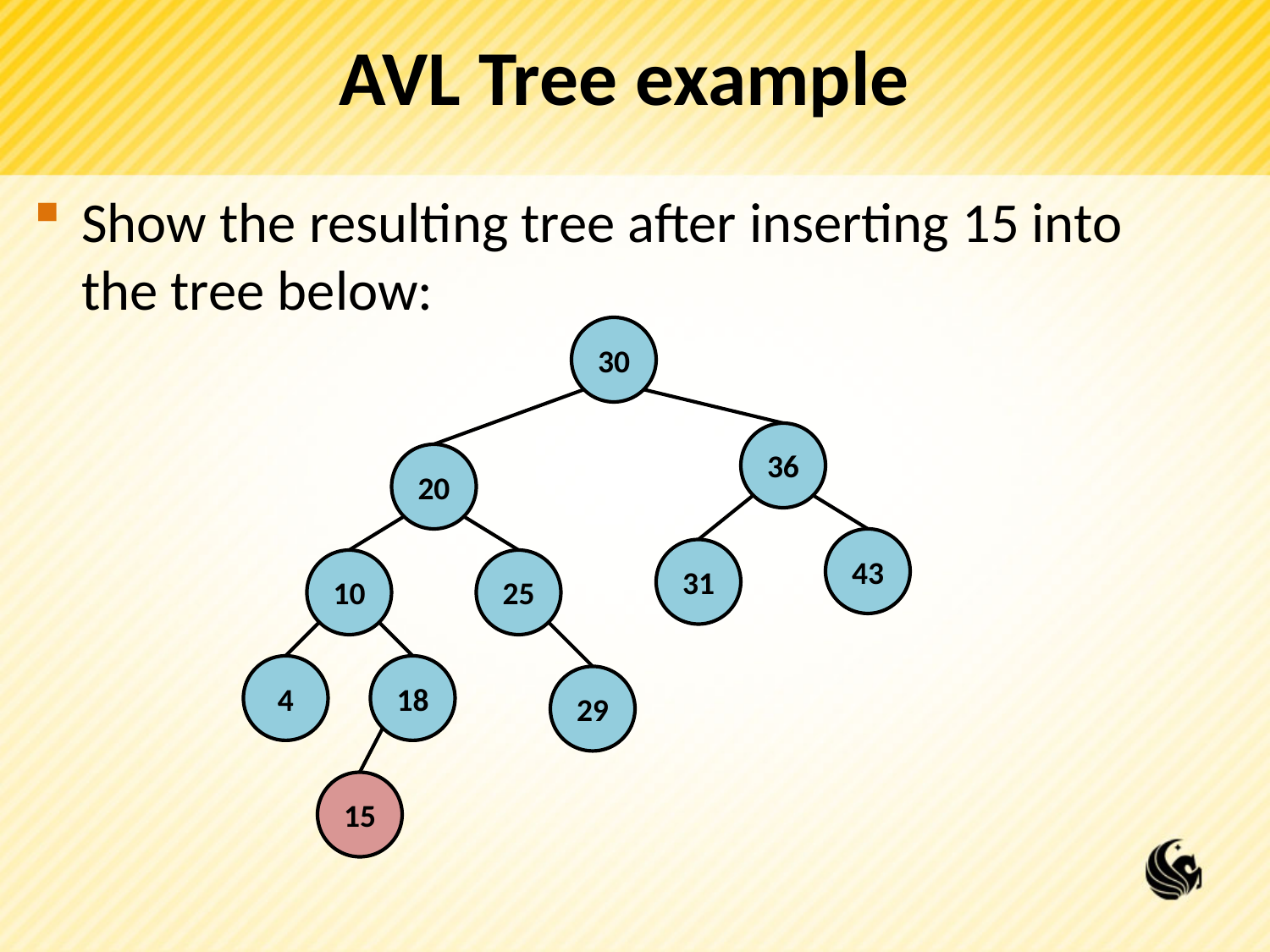

# AVL Tree example
Show the resulting tree after inserting 15 into the tree below:
30
36
20
43
31
10
25
4
18
29
15